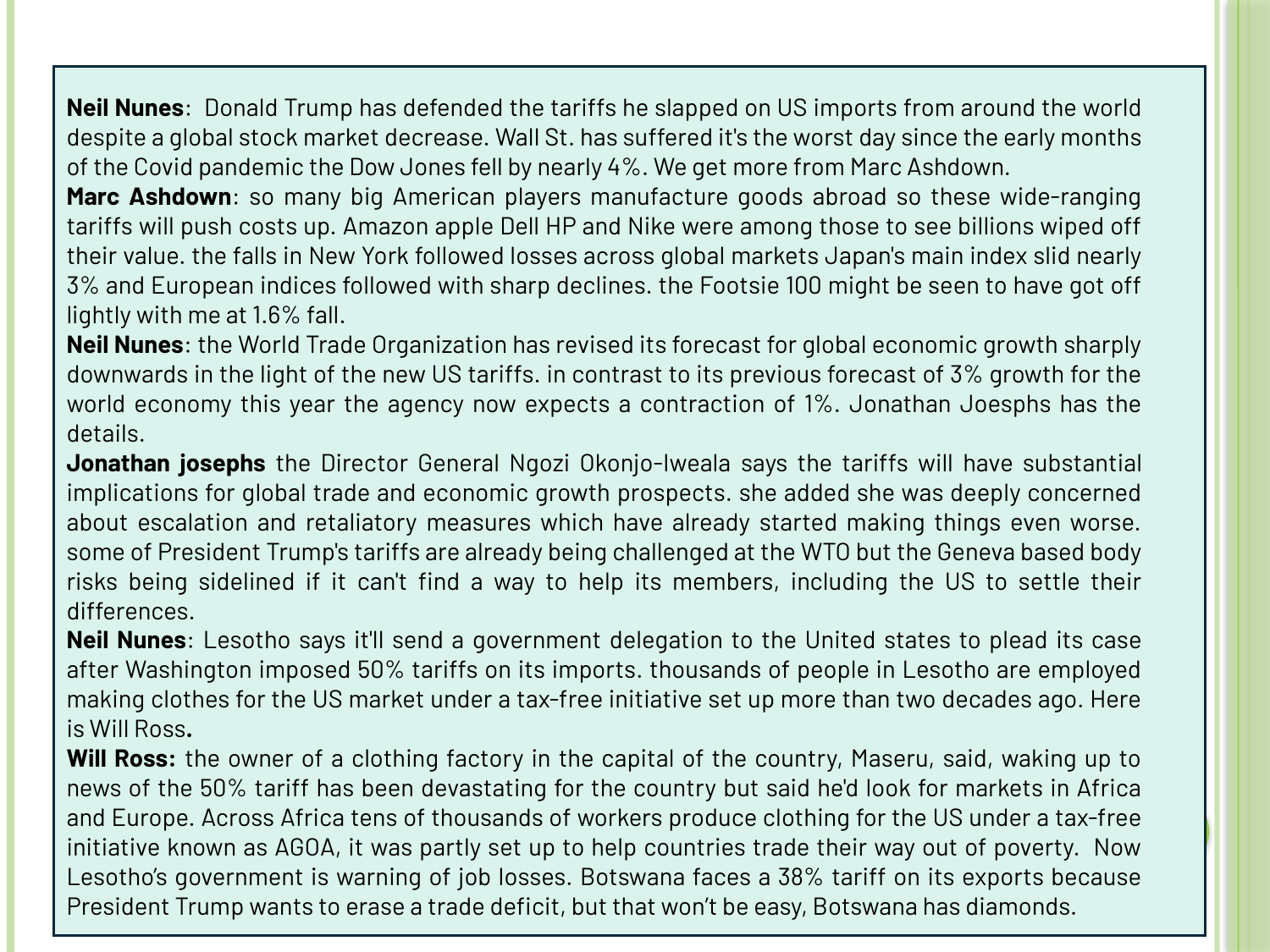

Neil Nunes:  Donald Trump has defended the tariffs he slapped on US imports from around the world despite a global stock market decrease. Wall St. has suffered it's the worst day since the early months of the Covid pandemic the Dow Jones fell by nearly 4%. We get more from Marc Ashdown.
Marc Ashdown: so many big American players manufacture goods abroad so these wide-ranging tariffs will push costs up. Amazon apple Dell HP and Nike were among those to see billions wiped off their value. the falls in New York followed losses across global markets Japan's main index slid nearly 3% and European indices followed with sharp declines. the Footsie 100 might be seen to have got off lightly with me at 1.6% fall.
Neil Nunes: the World Trade Organization has revised its forecast for global economic growth sharply downwards in the light of the new US tariffs. in contrast to its previous forecast of 3% growth for the world economy this year the agency now expects a contraction of 1%. Jonathan Joesphs has the details.
Jonathan josephs the Director General Ngozi Okonjo-Iweala says the tariffs will have substantial implications for global trade and economic growth prospects. she added she was deeply concerned about escalation and retaliatory measures which have already started making things even worse. some of President Trump's tariffs are already being challenged at the WTO but the Geneva based body risks being sidelined if it can't find a way to help its members, including the US to settle their differences.
Neil Nunes: Lesotho says it'll send a government delegation to the United states to plead its case after Washington imposed 50% tariffs on its imports. thousands of people in Lesotho are employed making clothes for the US market under a tax-free initiative set up more than two decades ago. Here is Will Ross.
Will Ross: the owner of a clothing factory in the capital of the country, Maseru, said, waking up to news of the 50% tariff has been devastating for the country but said he'd look for markets in Africa and Europe. Across Africa tens of thousands of workers produce clothing for the US under a tax-free initiative known as AGOA, it was partly set up to help countries trade their way out of poverty.  Now Lesotho’s government is warning of job losses. Botswana faces a 38% tariff on its exports because President Trump wants to erase a trade deficit, but that won’t be easy, Botswana has diamonds.